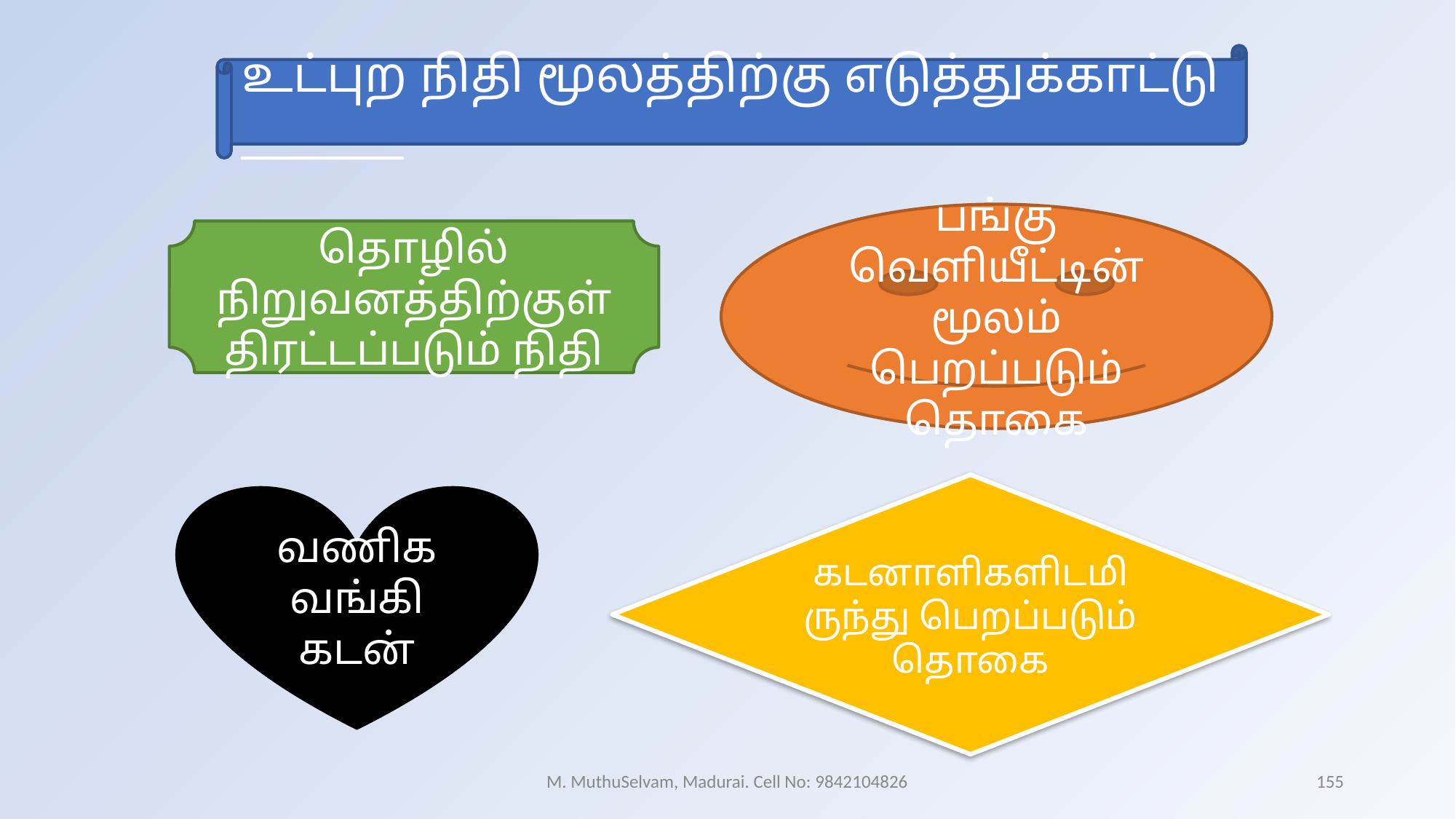

உட்புற நிதி மூலத்திற்கு எடுத்துக்காட்டு ______
பங்கு வெளியீட்டின் மூலம் பெறப்படும் தொகை
தொழில் நிறுவனத்திற்குள் திரட்டப்படும் நிதி
கடனாளிகளிடமிருந்து பெறப்படும் தொகை
வணிக வங்கி கடன்
M. MuthuSelvam, Madurai. Cell No: 9842104826
155